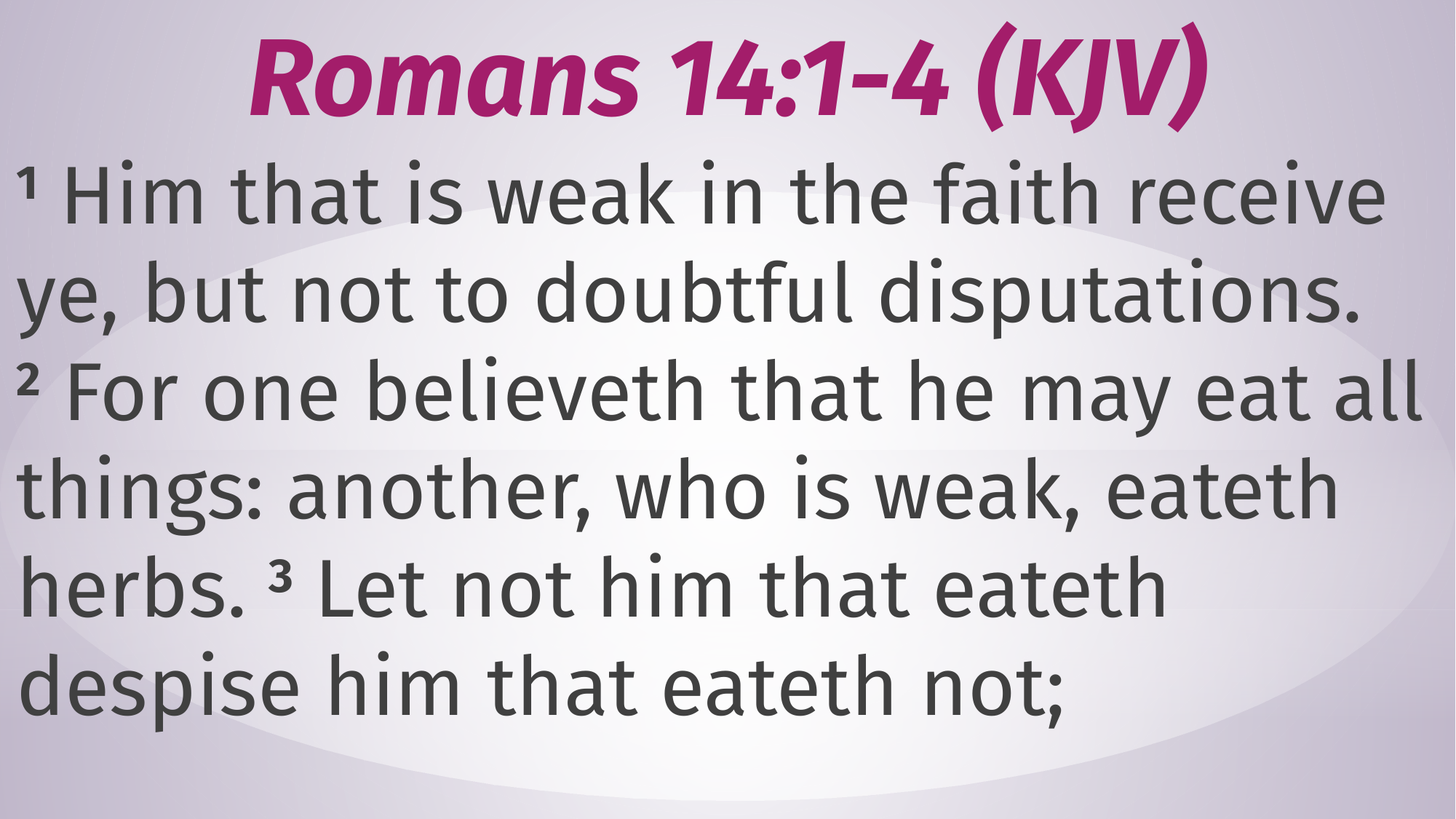

# Romans 14:1-4 (KJV)
1 Him that is weak in the faith receive ye, but not to doubtful disputations. 2 For one believeth that he may eat all things: another, who is weak, eateth herbs. 3 Let not him that eateth despise him that eateth not;